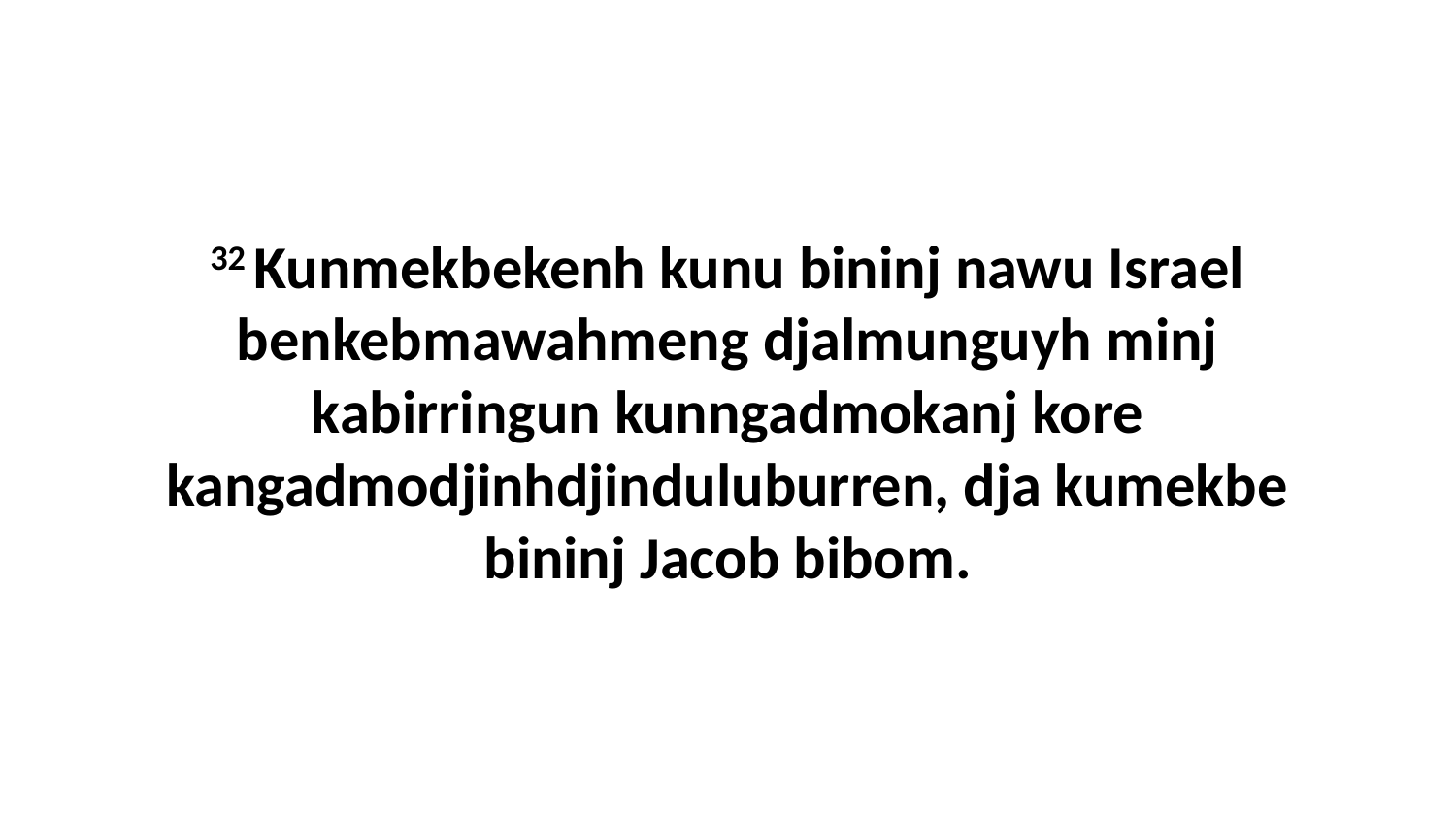

32 Kunmekbekenh kunu bininj nawu Israel benkebmawahmeng djalmunguyh minj kabirringun kunngadmokanj kore kangadmodjinhdjinduluburren, dja kumekbe bininj Jacob bibom.